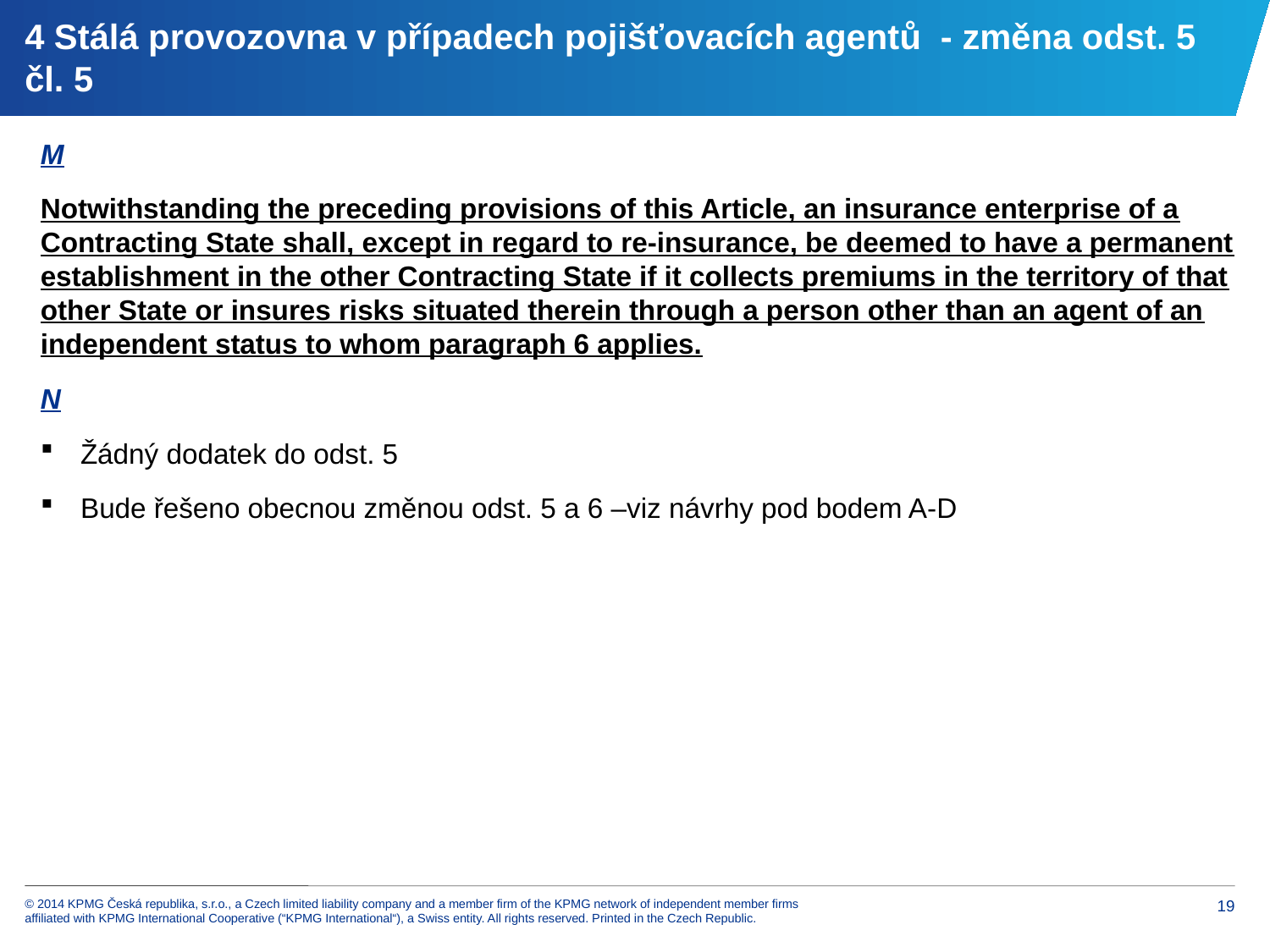

# 4 Stálá provozovna v případech pojišťovacích agentů  - změna odst. 5 čl. 5
M
Notwithstanding the preceding provisions of this Article, an insurance enterprise of a Contracting State shall, except in regard to re-insurance, be deemed to have a permanent establishment in the other Contracting State if it collects premiums in the territory of that other State or insures risks situated therein through a person other than an agent of an independent status to whom paragraph 6 applies.
N
Žádný dodatek do odst. 5
Bude řešeno obecnou změnou odst. 5 a 6 –viz návrhy pod bodem A-D